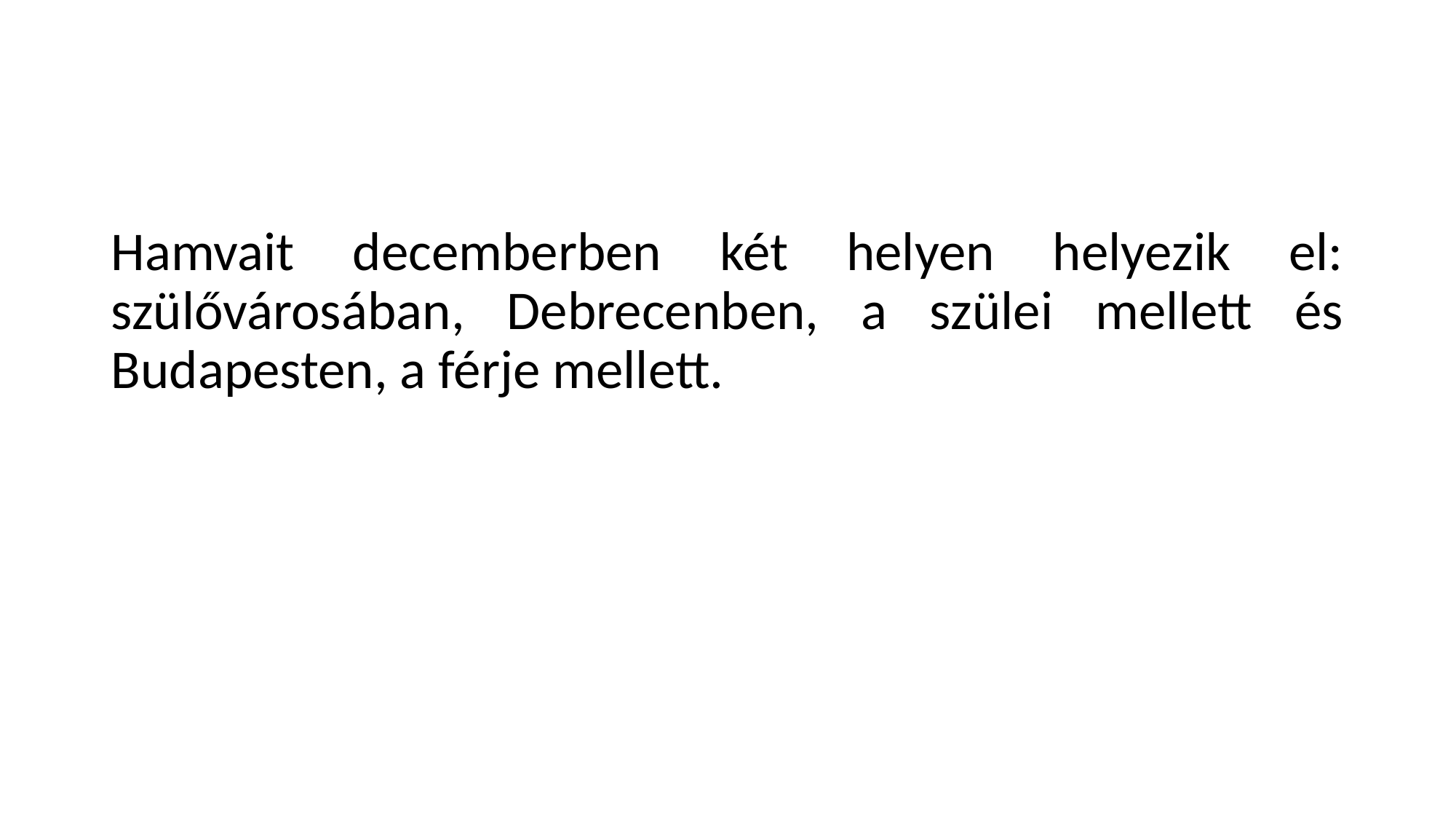

Hamvait decemberben két helyen helyezik el: szülővárosában, Debrecenben, a szülei mellett és Budapesten, a férje mellett.